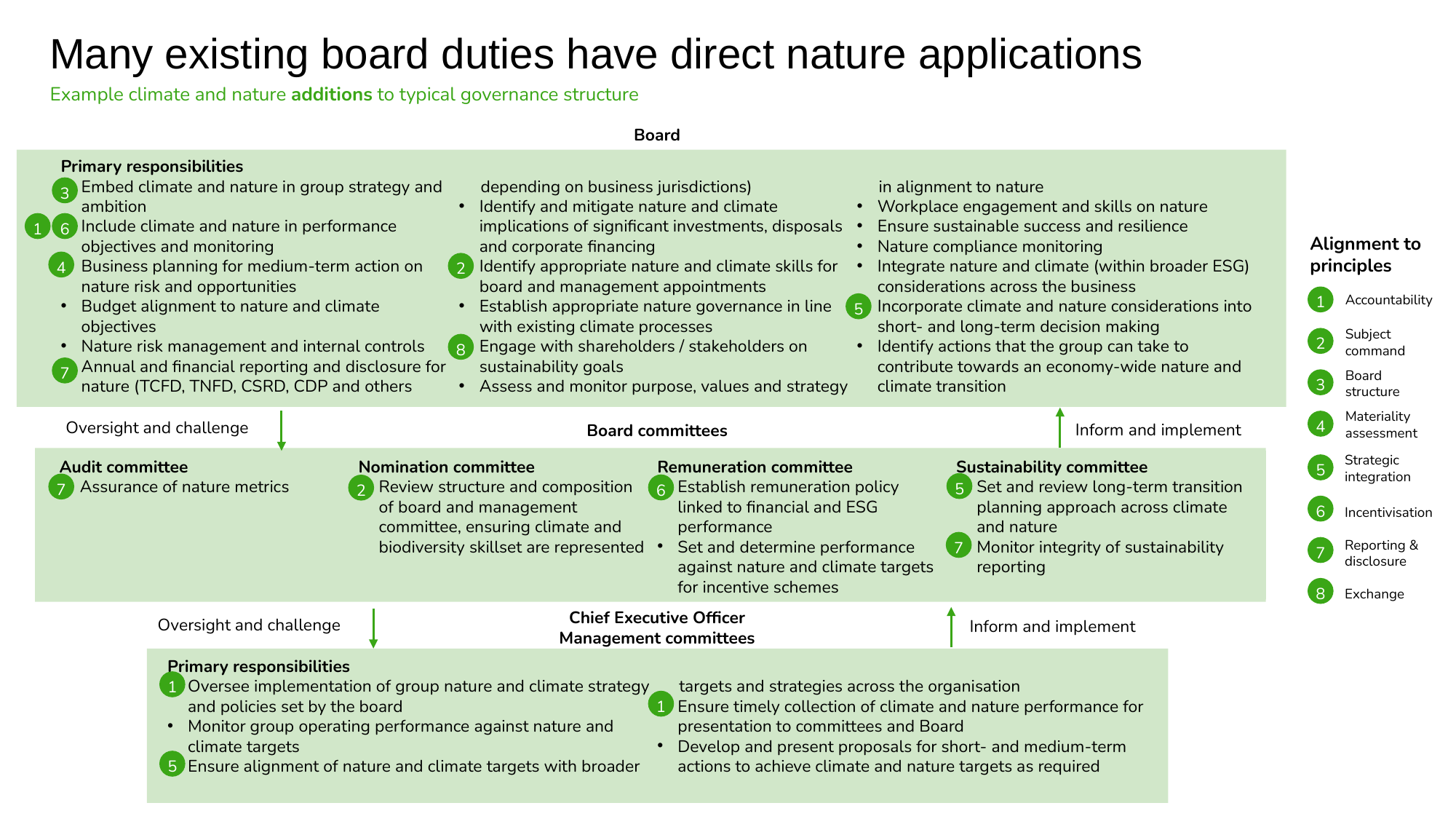

# Many existing board duties have direct nature applications
Example climate and nature additions to typical governance structure
Board

Primary responsibilities
Embed climate and nature in group strategy and ambition
Include climate and nature in performance objectives and monitoring
Business planning for medium-term action on nature risk and opportunities
Budget alignment to nature and climate  objectives
Nature risk management and internal controls
Annual and financial reporting and disclosure for nature (TCFD, TNFD, CSRD, CDP and others

     depending on business jurisdictions)
Identify and mitigate nature and climate implications of significant investments, disposals and corporate financing
Identify appropriate nature and climate skills for board and management appointments
Establish appropriate nature governance in line with existing climate processes
Engage with shareholders / stakeholders on sustainability goals
Assess and monitor purpose, values and strategy

     in alignment to nature
Workplace engagement and skills on nature
Ensure sustainable success and resilience
Nature compliance monitoring
Integrate nature and climate (within broader ESG) considerations across the business
Incorporate climate and nature considerations into short- and long-term decision making
Identify actions that the group can take to contribute towards an economy-wide nature and climate transition
3
1
6
Alignment to principles
4
2
Accountability
1
5
Subject command
2
8
7
Board structure
3
Materiality assessment
Oversight and challenge
4
Inform and implement
Board committees
Strategic integration

Audit committee
Assurance of nature metrics

Nomination committee
Review structure and composition   of board and management committee, ensuring climate and biodiversity skillset are represented

Remuneration committee
Establish remuneration policy   linked to financial and ESG performance
Set and determine performance against nature and climate targets for incentive schemes

Sustainability committee
Set and review long-term transition planning approach across climate and nature
Monitor integrity of sustainability reporting

5
5
7
6
2
6
Incentivisation
Reporting & disclosure
7
7
8
Exchange
Chief Executive Officer
Management committees
Oversight and challenge
Inform and implement

Primary responsibilities
Oversee implementation of group nature and climate strategy and policies set by the board
Monitor group operating performance against nature and climate targets
Ensure alignment of nature and climate targets with broader

     targets and strategies across the organisation
Ensure timely collection of climate and nature performance for presentation to committees and Board
Develop and present proposals for short- and medium-term actions to achieve climate and nature targets as required
1
1
5